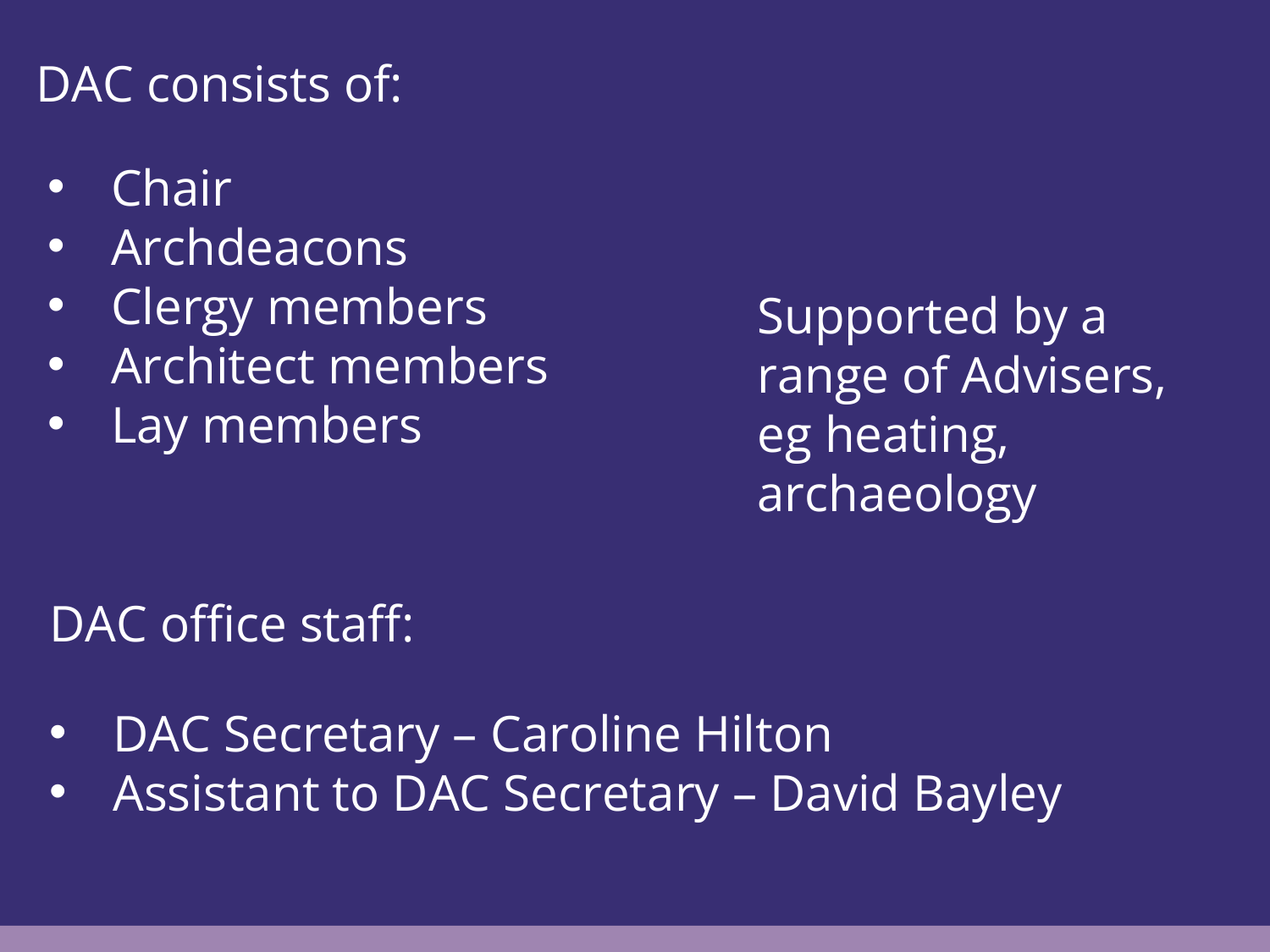

DAC consists of:
Chair
Archdeacons
Clergy members
Architect members
Lay members
Supported by a range of Advisers, eg heating, archaeology
DAC office staff:

DAC Secretary – Caroline Hilton
Assistant to DAC Secretary – David Bayley